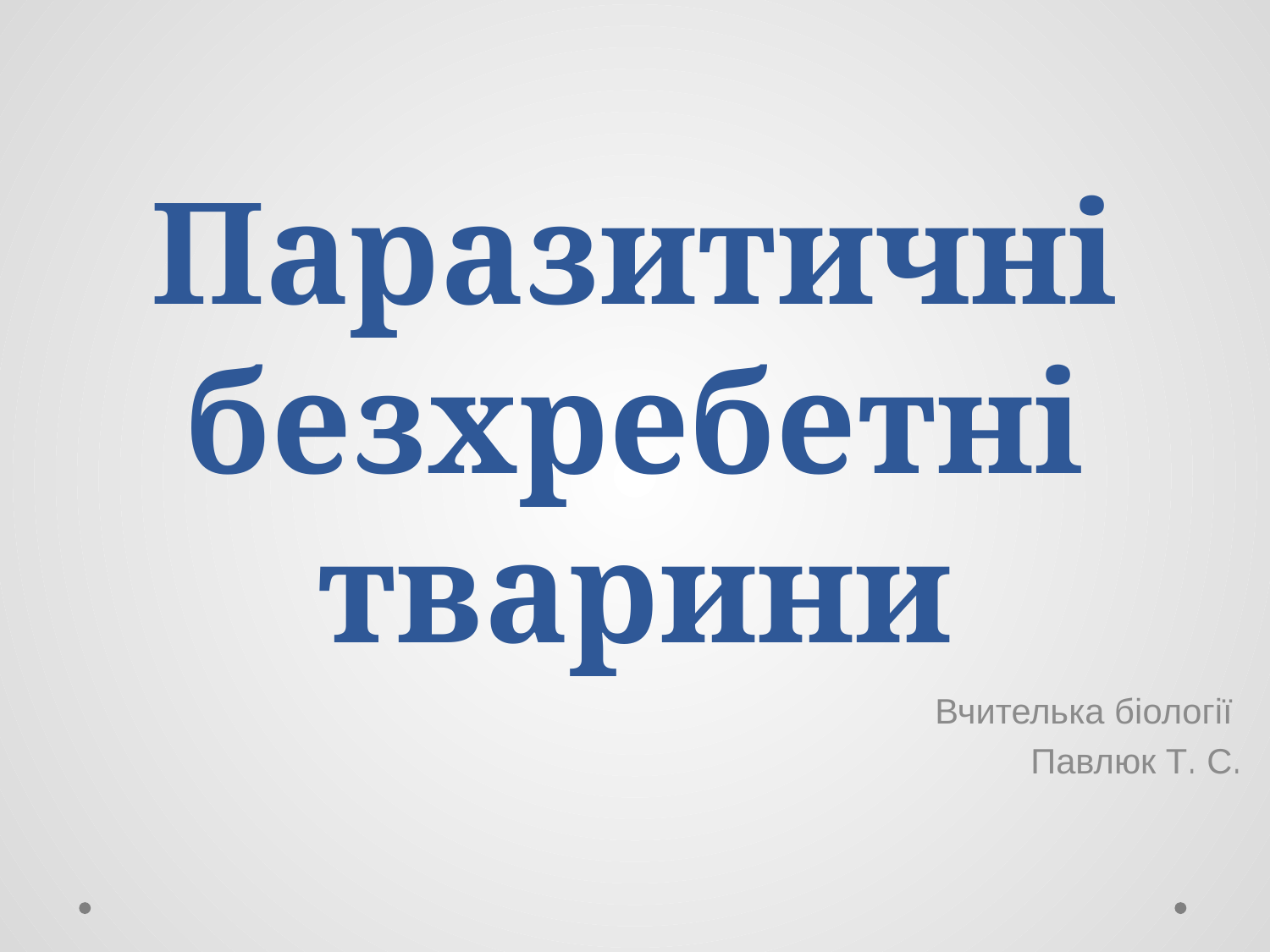

# Паразитичні безхребетні тварини
Вчителька біології
Павлюк Т. С.